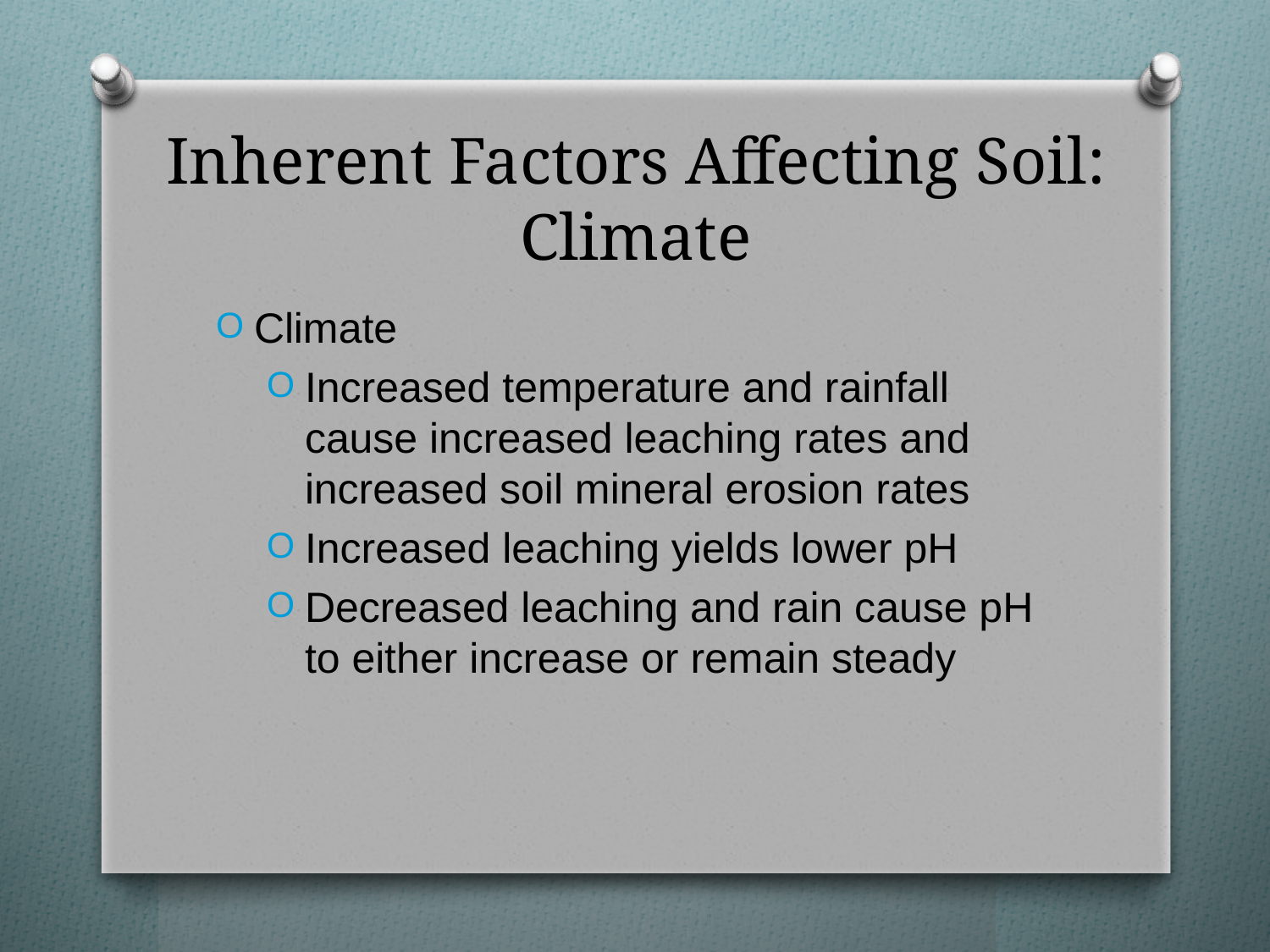

# Inherent Factors Affecting Soil: Climate
Climate
Increased temperature and rainfall cause increased leaching rates and increased soil mineral erosion rates
Increased leaching yields lower pH
Decreased leaching and rain cause pH to either increase or remain steady